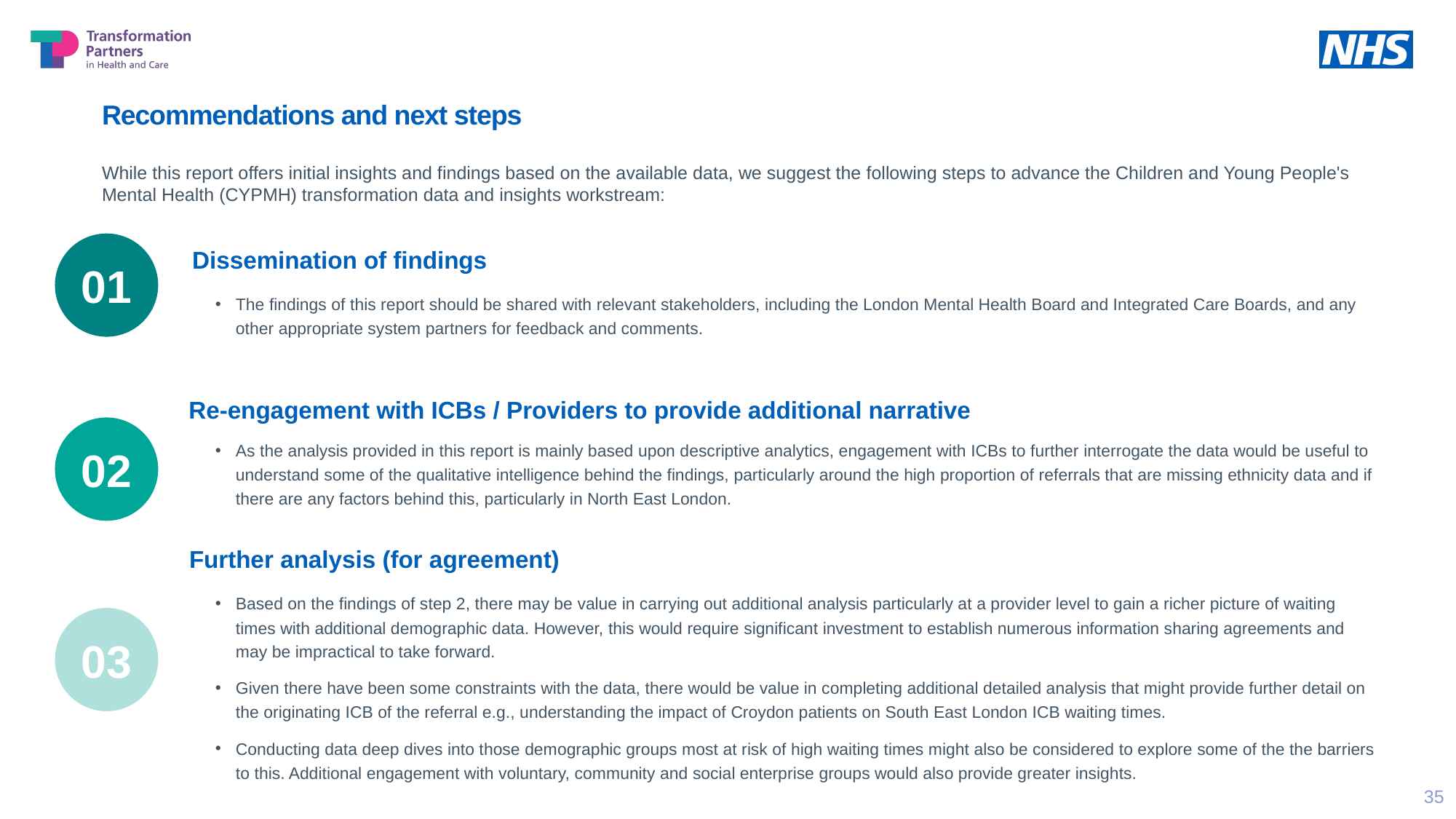

Recommendations and next steps
While this report offers initial insights and findings based on the available data, we suggest the following steps to advance the Children and Young People's Mental Health (CYPMH) transformation data and insights workstream:

Dissemination of findings
01
The findings of this report should be shared with relevant stakeholders, including the London Mental Health Board and Integrated Care Boards, and any other appropriate system partners for feedback and comments.

Re-engagement with ICBs / Providers to provide additional narrative

As the analysis provided in this report is mainly based upon descriptive analytics, engagement with ICBs to further interrogate the data would be useful to understand some of the qualitative intelligence behind the findings, particularly around the high proportion of referrals that are missing ethnicity data and if there are any factors behind this, particularly in North East London.

02
Further analysis (for agreement)
Based on the findings of step 2, there may be value in carrying out additional analysis particularly at a provider level to gain a richer picture of waiting times with additional demographic data. However, this would require significant investment to establish numerous information sharing agreements and may be impractical to take forward.
Given there have been some constraints with the data, there would be value in completing additional detailed analysis that might provide further detail on the originating ICB of the referral e.g., understanding the impact of Croydon patients on South East London ICB waiting times.
Conducting data deep dives into those demographic groups most at risk of high waiting times might also be considered to explore some of the the barriers to this. Additional engagement with voluntary, community and social enterprise groups would also provide greater insights.

03
35